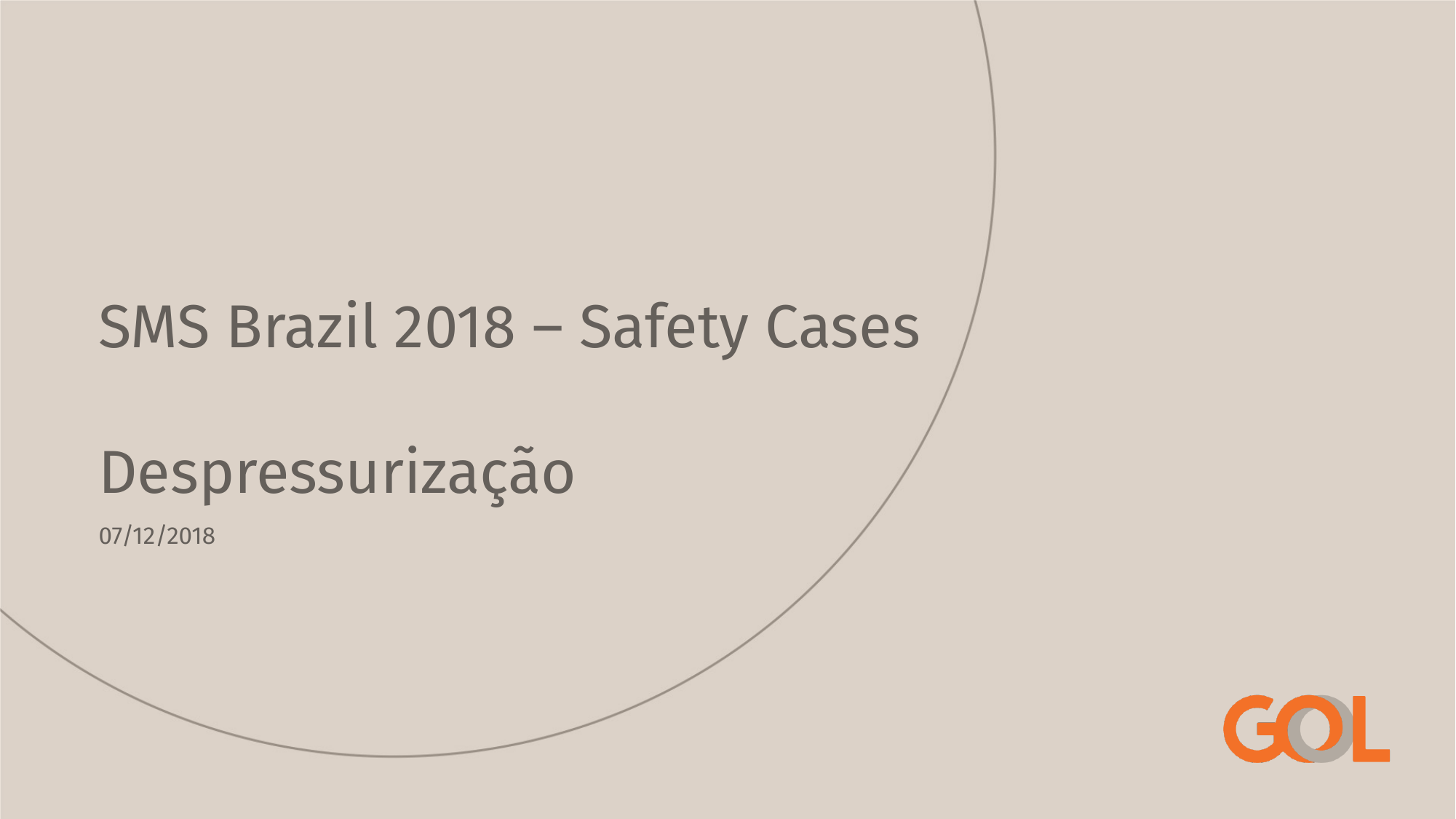

SMS Brazil 2018 – Safety Cases
Despressurização
07/12/2018